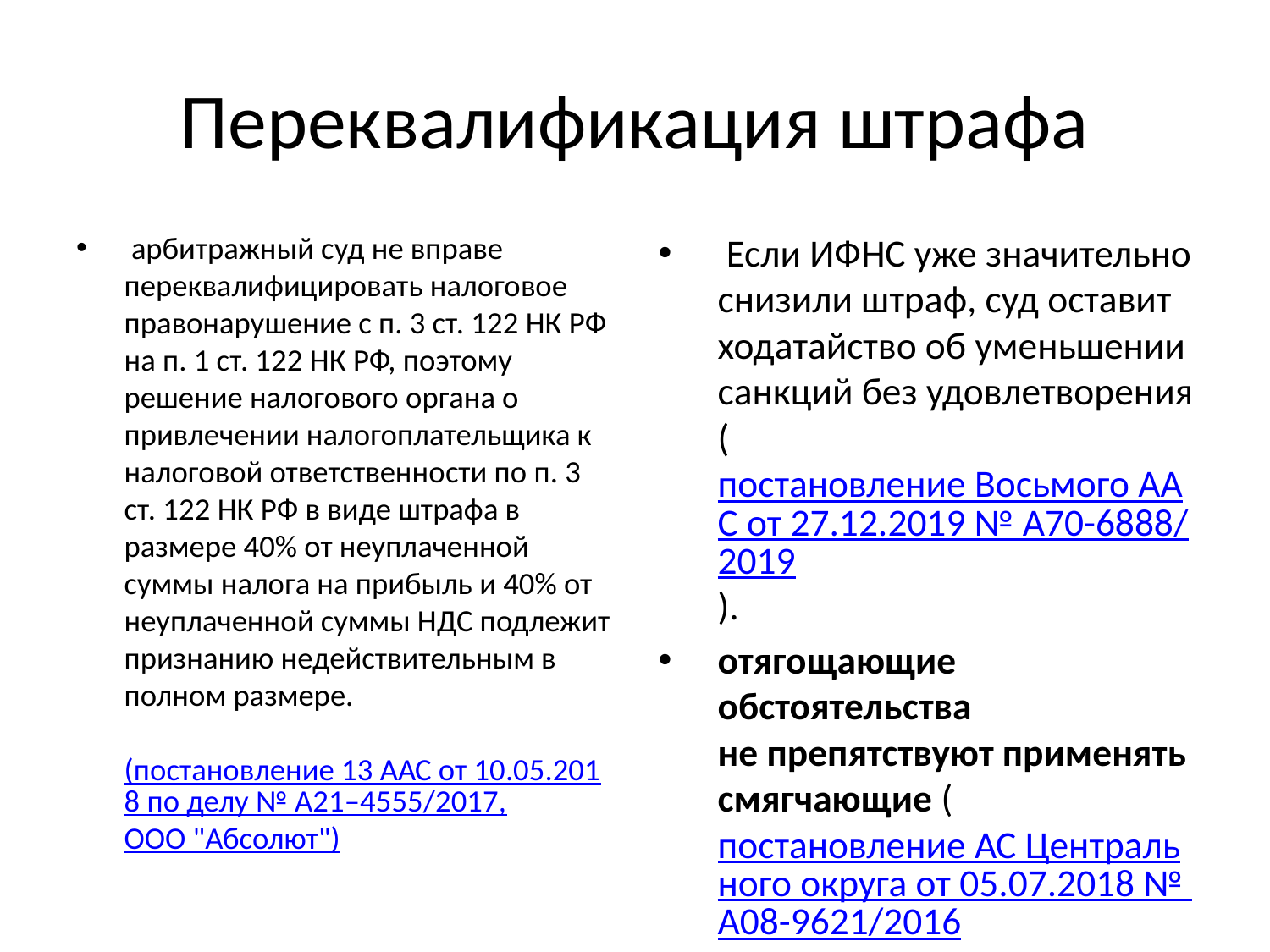

# Переквалификация штрафа
 арбитражный суд не вправе переквалифицировать налоговое правонарушение с п. 3 ст. 122 НК РФ на п. 1 ст. 122 НК РФ, поэтому решение налогового органа о привлечении налогоплательщика к налоговой ответственности по п. 3 ст. 122 НК РФ в виде штрафа в размере 40% от неуплаченной суммы налога на прибыль и 40% от неуплаченной суммы НДС подлежит признанию недействительным в полном размере.
(постановление 13 ААС от 10.05.2018 по делу № А21–4555/2017,
ООО "Абсолют")
 Если ИФНС уже значительно снизили штраф, суд оставит ходатайство об уменьшении санкций без удовлетворения (постановление Восьмого ААС от 27.12.2019 № А70-6888/2019).
отягощающие обстоятельства не препятствуют применять смягчающие (постановление АС Центрального округа от 05.07.2018 № А08-9621/2016).